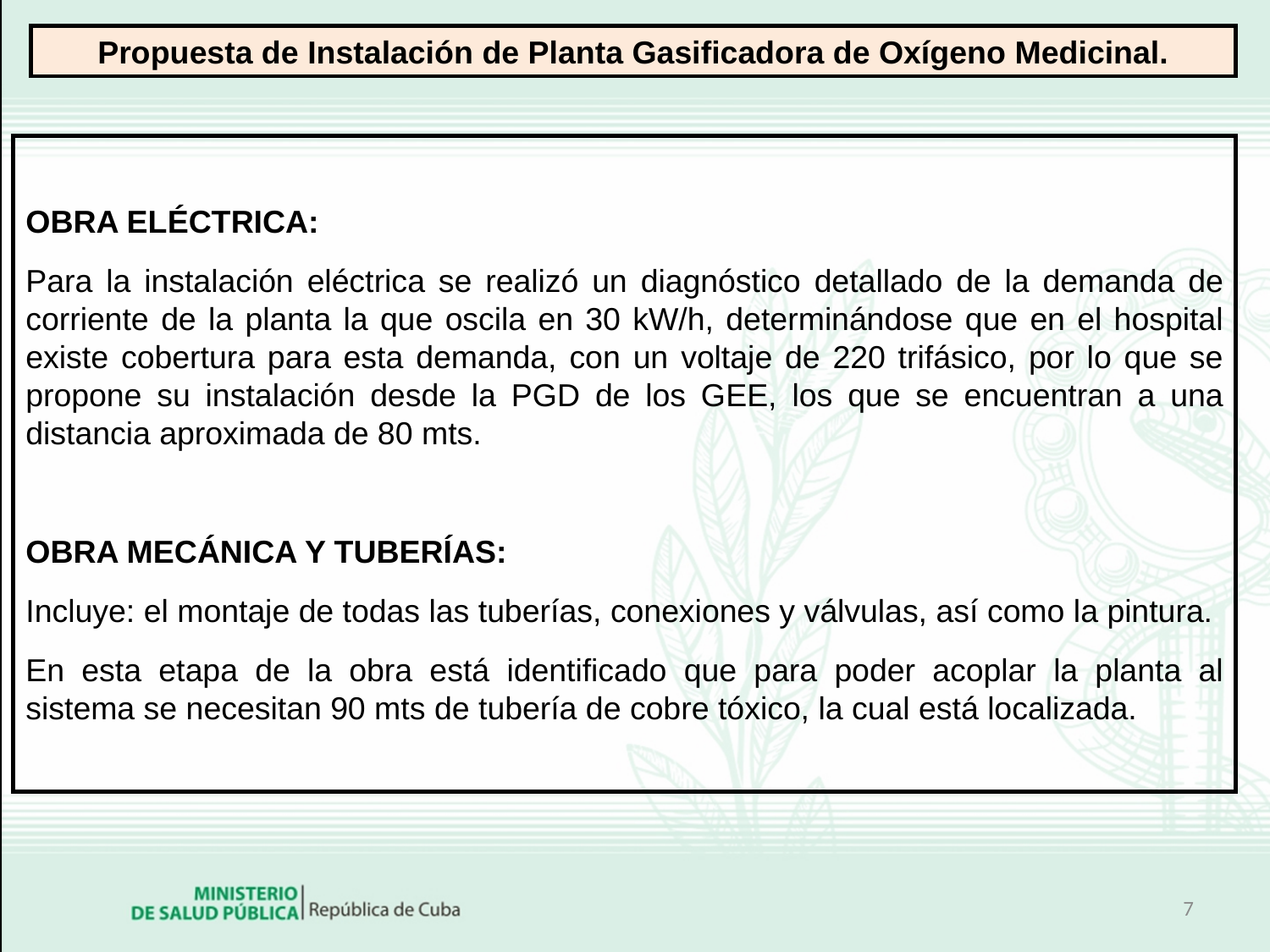

Propuesta de Instalación de Planta Gasificadora de Oxígeno Medicinal.

OBRA ELÉCTRICA:
Para la instalación eléctrica se realizó un diagnóstico detallado de la demanda de corriente de la planta la que oscila en 30 kW/h, determinándose que en el hospital existe cobertura para esta demanda, con un voltaje de 220 trifásico, por lo que se propone su instalación desde la PGD de los GEE, los que se encuentran a una distancia aproximada de 80 mts.

OBRA MECÁNICA Y TUBERÍAS:
Incluye: el montaje de todas las tuberías, conexiones y válvulas, así como la pintura.
En esta etapa de la obra está identificado que para poder acoplar la planta al sistema se necesitan 90 mts de tubería de cobre tóxico, la cual está localizada.

7